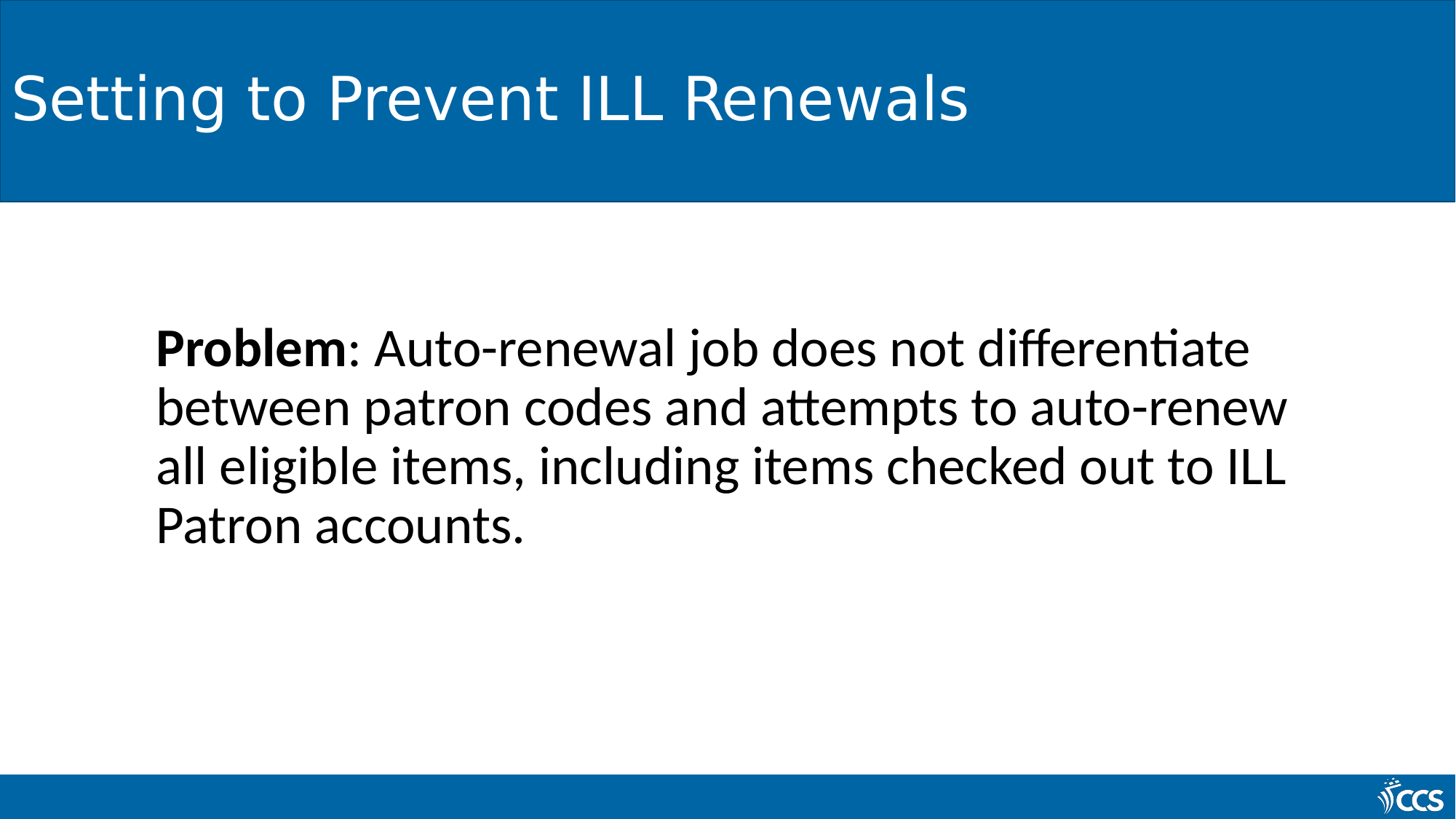

# Setting to Prevent ILL Renewals
Problem: Auto-renewal job does not differentiate between patron codes and attempts to auto-renew all eligible items, including items checked out to ILL Patron accounts.